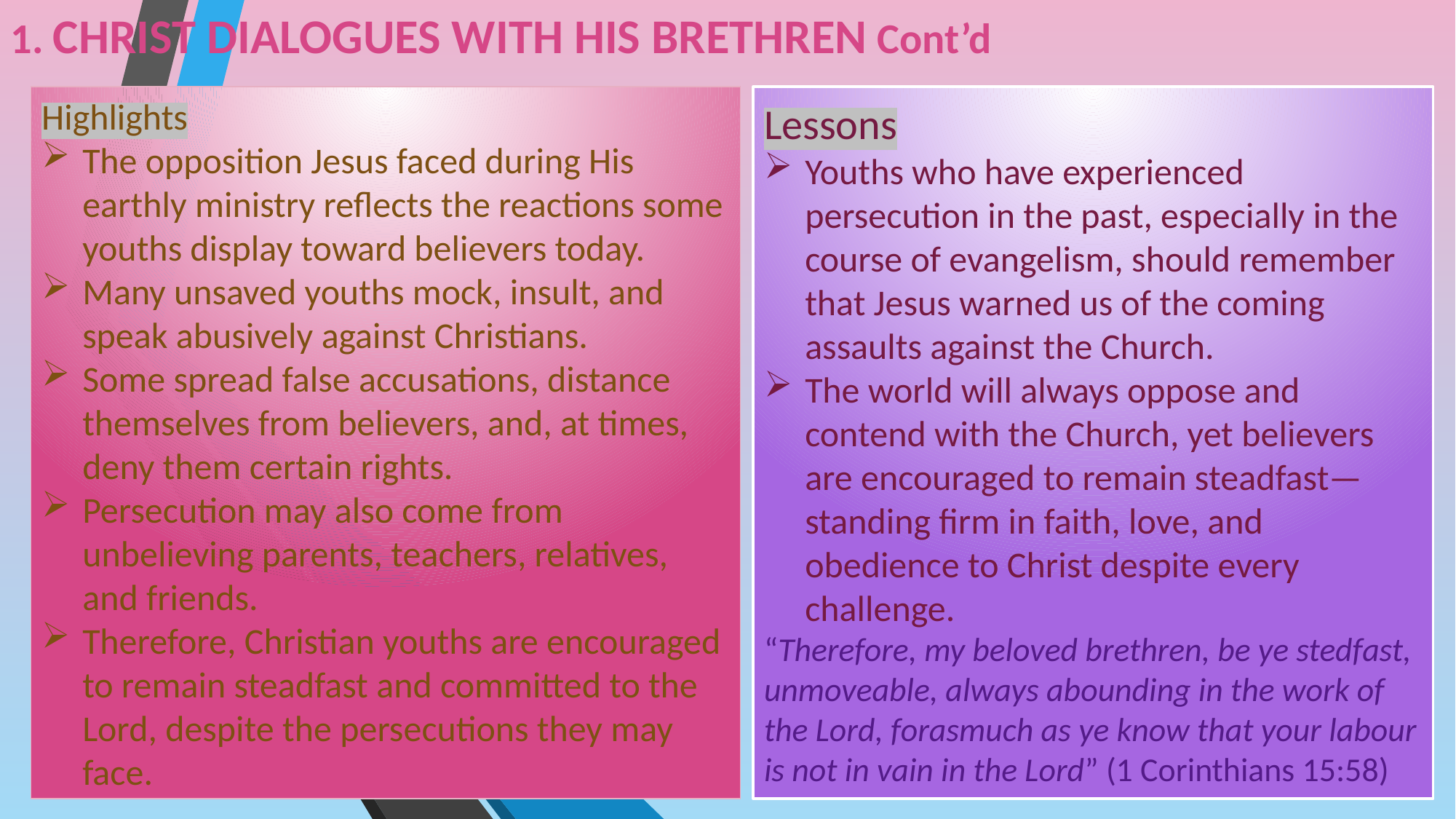

1. CHRIST DIALOGUES WITH HIS BRETHREN Cont’d
Highlights
The opposition Jesus faced during His earthly ministry reflects the reactions some youths display toward believers today.
Many unsaved youths mock, insult, and speak abusively against Christians.
Some spread false accusations, distance themselves from believers, and, at times, deny them certain rights.
Persecution may also come from unbelieving parents, teachers, relatives, and friends.
Therefore, Christian youths are encouraged to remain steadfast and committed to the Lord, despite the persecutions they may face.
Lessons
Youths who have experienced persecution in the past, especially in the course of evangelism, should remember that Jesus warned us of the coming assaults against the Church.
The world will always oppose and contend with the Church, yet believers are encouraged to remain steadfast—standing firm in faith, love, and obedience to Christ despite every challenge.
“Therefore, my beloved brethren, be ye stedfast, unmoveable, always abounding in the work of the Lord, forasmuch as ye know that your labour is not in vain in the Lord” (1 Corinthians 15:58)